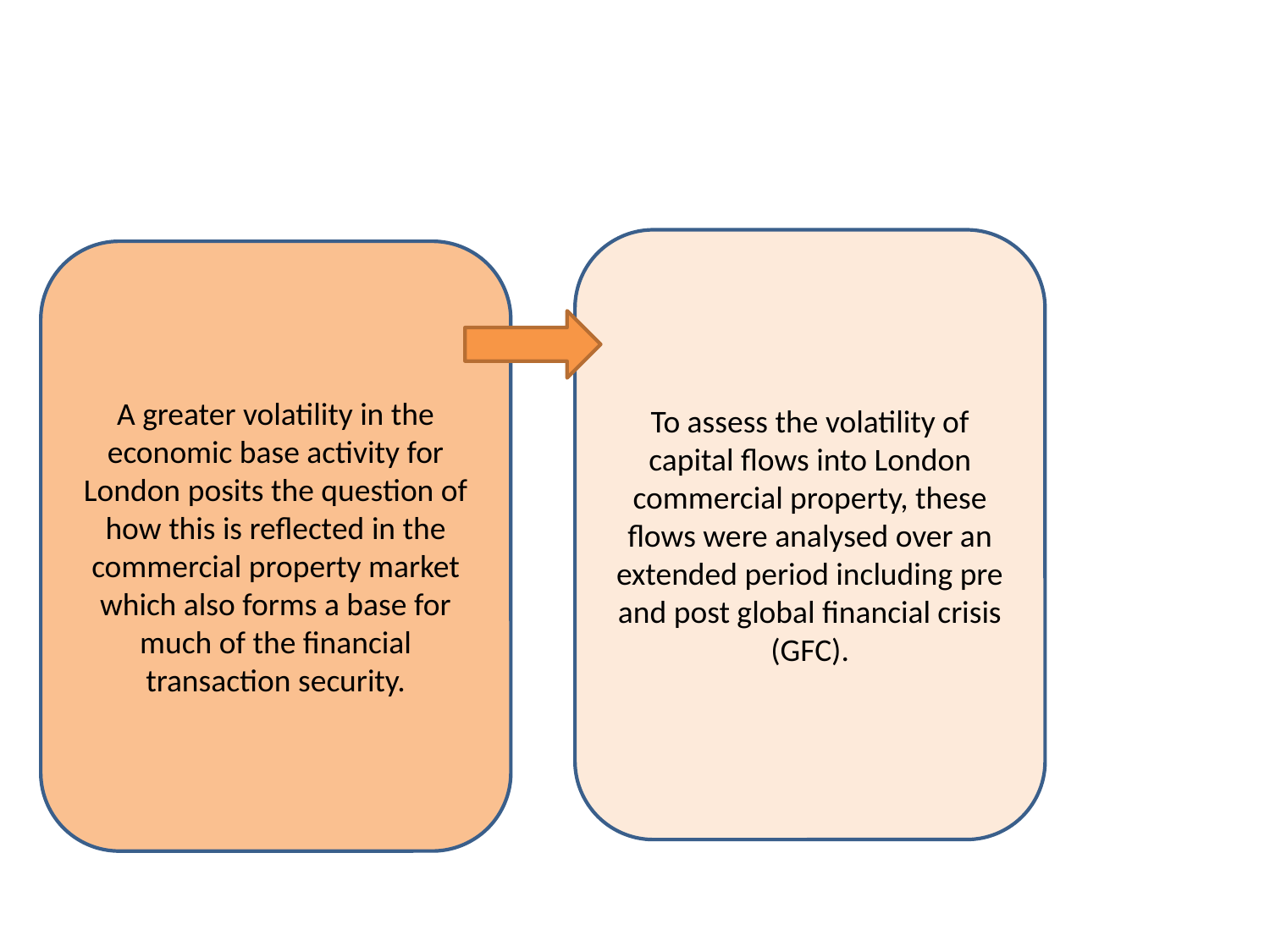

#

To assess the volatility of capital flows into London commercial property, these flows were analysed over an extended period including pre and post global financial crisis (GFC).
A greater volatility in the economic base activity for London posits the question of how this is reflected in the commercial property market which also forms a base for much of the financial transaction security.